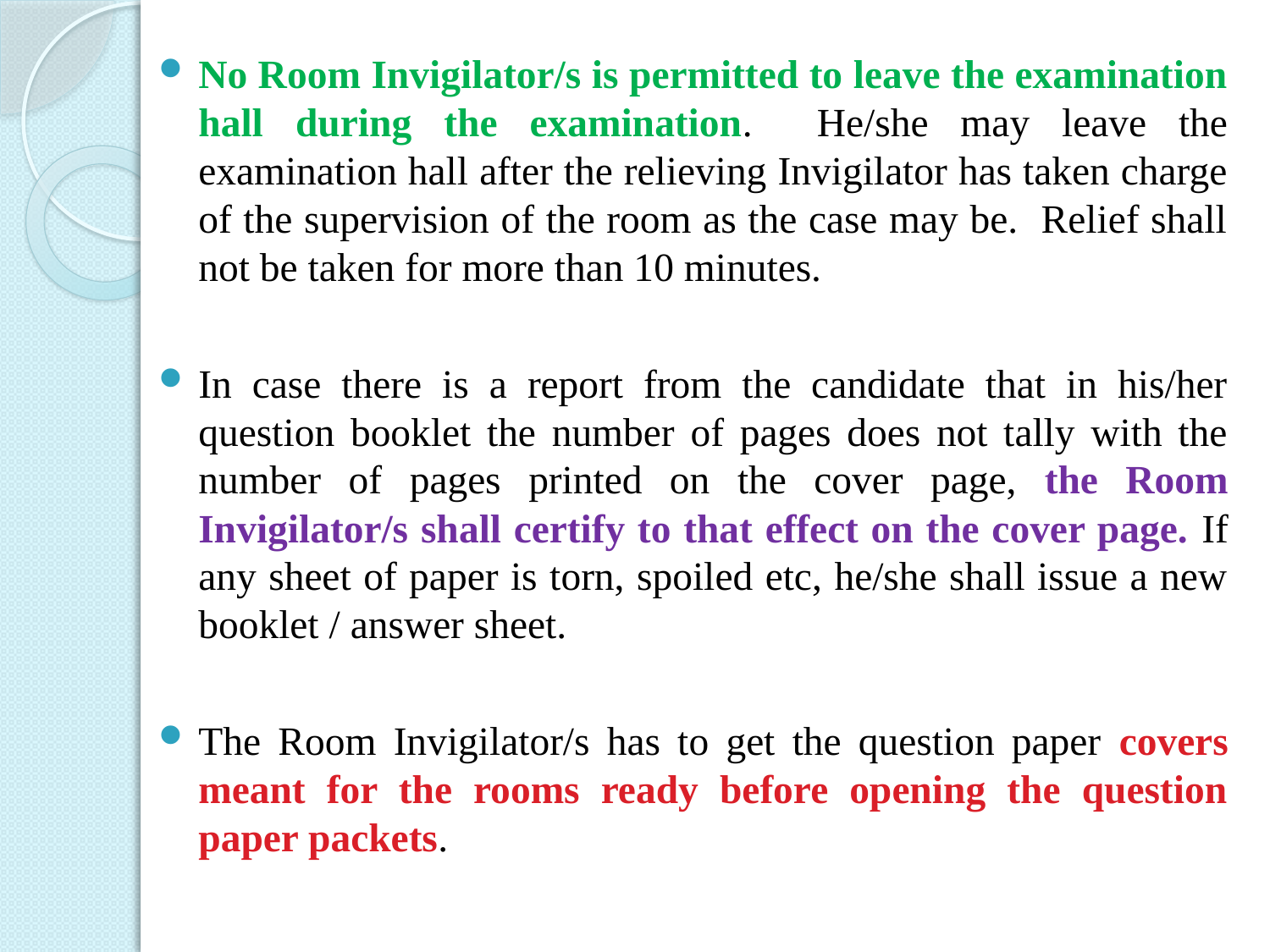

No Room Invigilator/s is permitted to leave the examination hall during the examination.  He/she may leave the examination hall after the relieving Invigilator has taken charge of the supervision of the room as the case may be.  Relief shall not be taken for more than 10 minutes.

In case there is a report from the candidate that in his/her question booklet the number of pages does not tally with the number of pages printed on the cover page, the Room Invigilator/s shall certify to that effect on the cover page. If any sheet of paper is torn, spoiled etc, he/she shall issue a new booklet / answer sheet.

The Room Invigilator/s has to get the question paper covers meant for the rooms ready before opening the question paper packets.